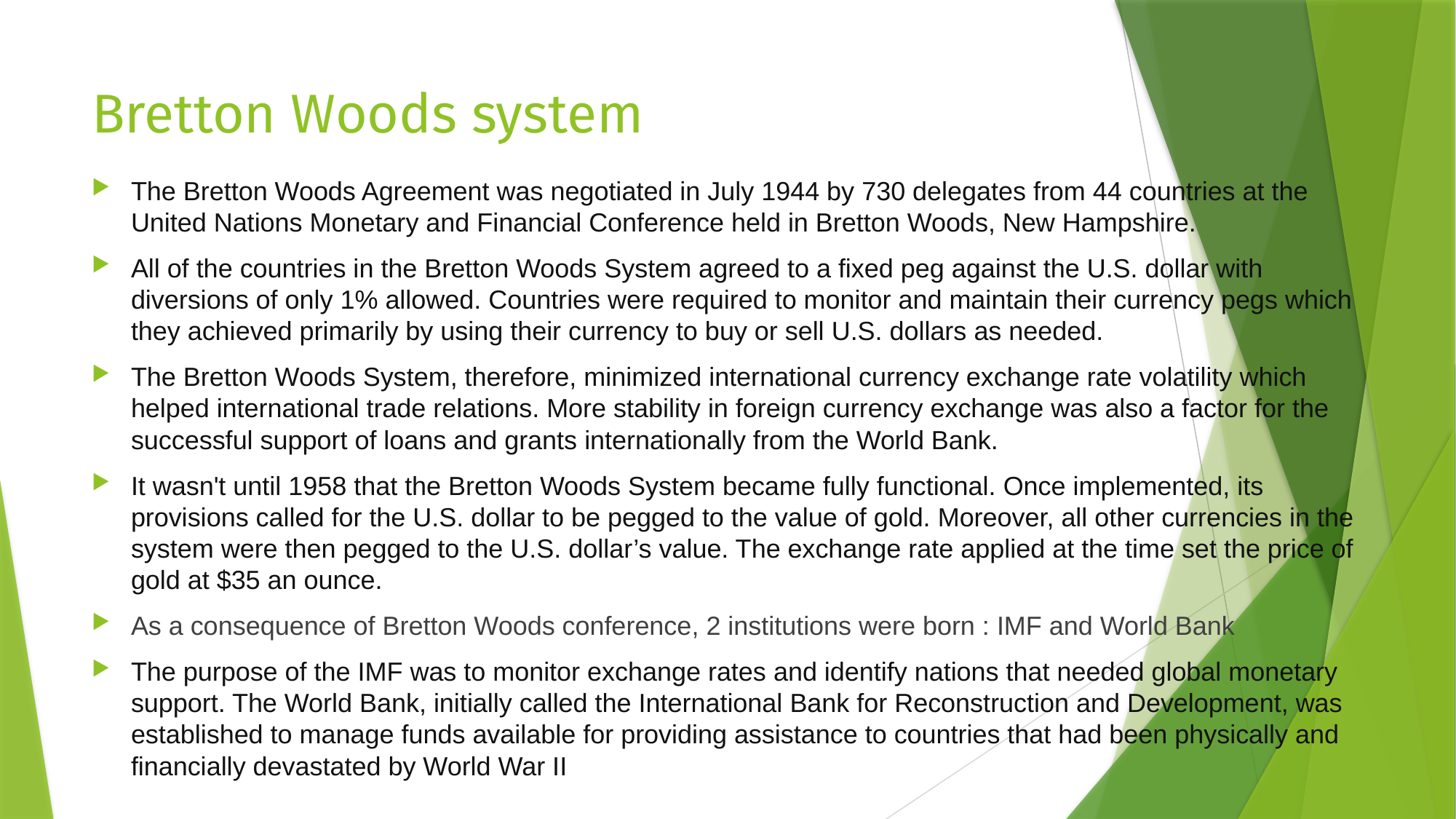

# Bretton Woods system
The Bretton Woods Agreement was negotiated in July 1944 by 730 delegates from 44 countries at the United Nations Monetary and Financial Conference held in Bretton Woods, New Hampshire.
All of the countries in the Bretton Woods System agreed to a fixed peg against the U.S. dollar with diversions of only 1% allowed. Countries were required to monitor and maintain their currency pegs which they achieved primarily by using their currency to buy or sell U.S. dollars as needed.
The Bretton Woods System, therefore, minimized international currency exchange rate volatility which helped international trade relations. More stability in foreign currency exchange was also a factor for the successful support of loans and grants internationally from the World Bank.
It wasn't until 1958 that the Bretton Woods System became fully functional. Once implemented, its provisions called for the U.S. dollar to be pegged to the value of gold. Moreover, all other currencies in the system were then pegged to the U.S. dollar’s value. The exchange rate applied at the time set the price of gold at $35 an ounce.
As a consequence of Bretton Woods conference, 2 institutions were born : IMF and World Bank
The purpose of the IMF was to monitor exchange rates and identify nations that needed global monetary support. The World Bank, initially called the International Bank for Reconstruction and Development, was established to manage funds available for providing assistance to countries that had been physically and financially devastated by World War II